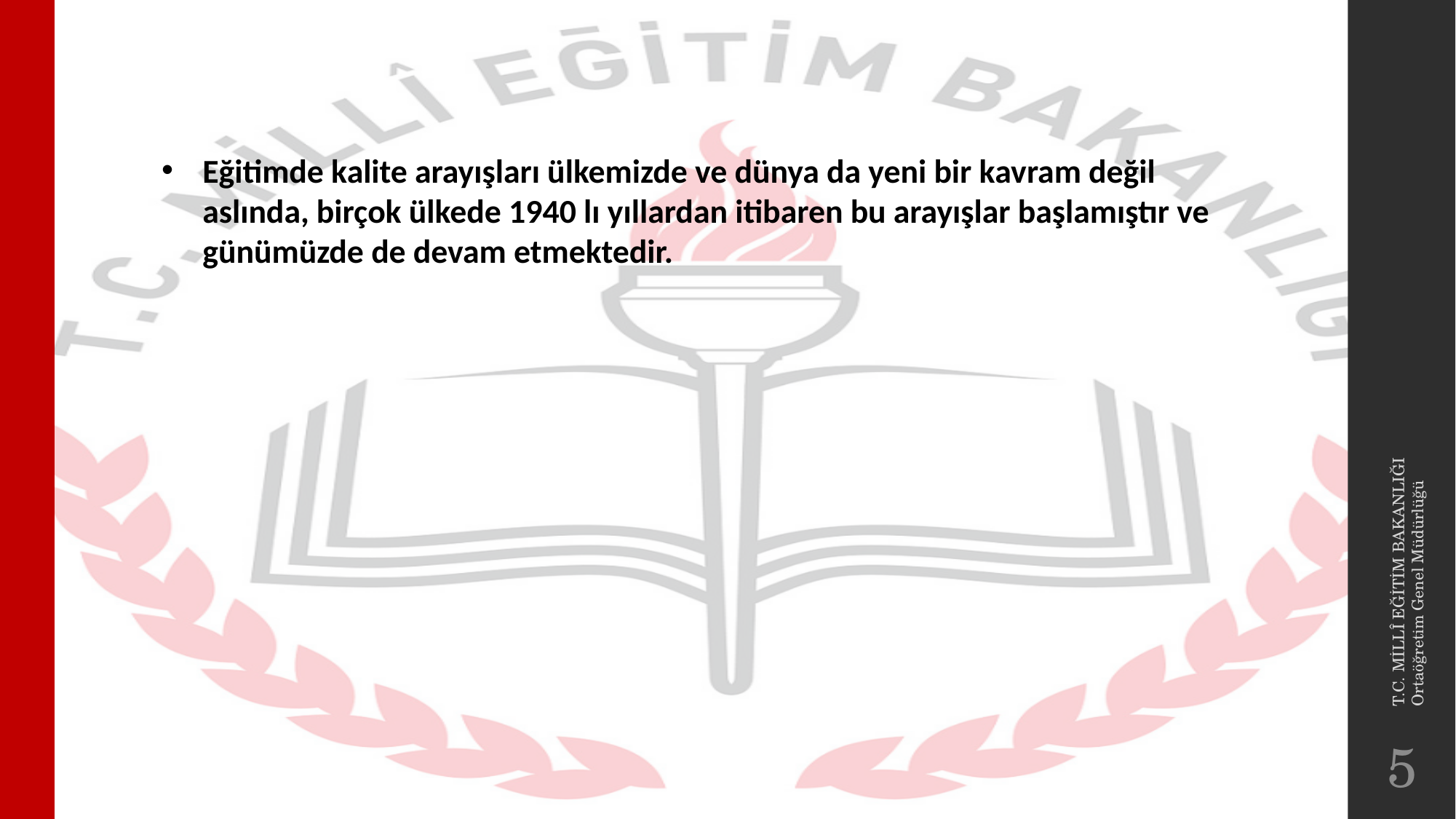

#
Eğitimde kalite arayışları ülkemizde ve dünya da yeni bir kavram değil aslında, birçok ülkede 1940 lı yıllardan itibaren bu arayışlar başlamıştır ve günümüzde de devam etmektedir.

T.C. MİLLÎ EĞİTİM BAKANLIĞI
Ortaöğretim Genel Müdürlüğü
5